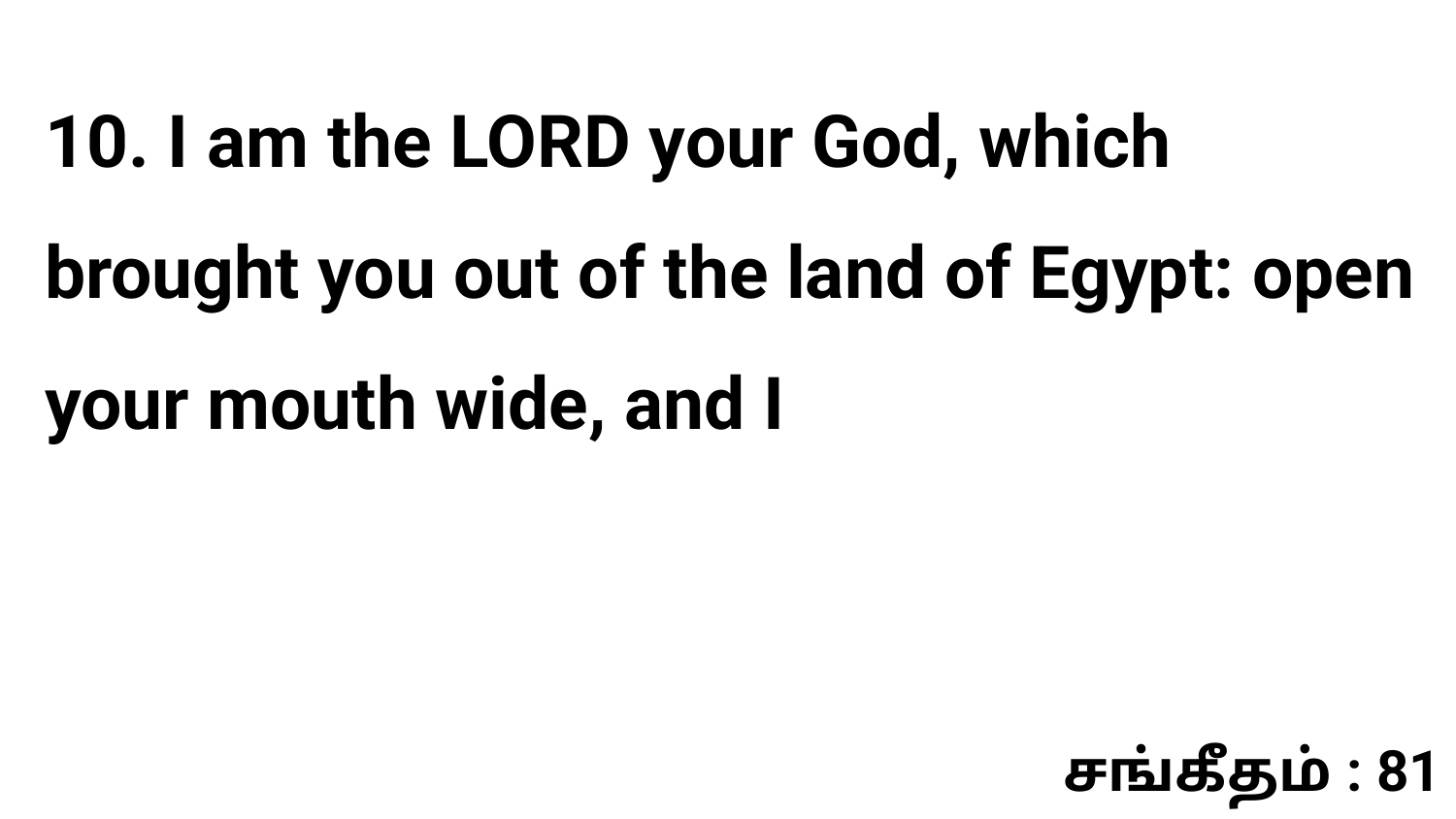

10. I am the LORD your God, which brought you out of the land of Egypt: open your mouth wide, and I
சங்கீதம் : 81